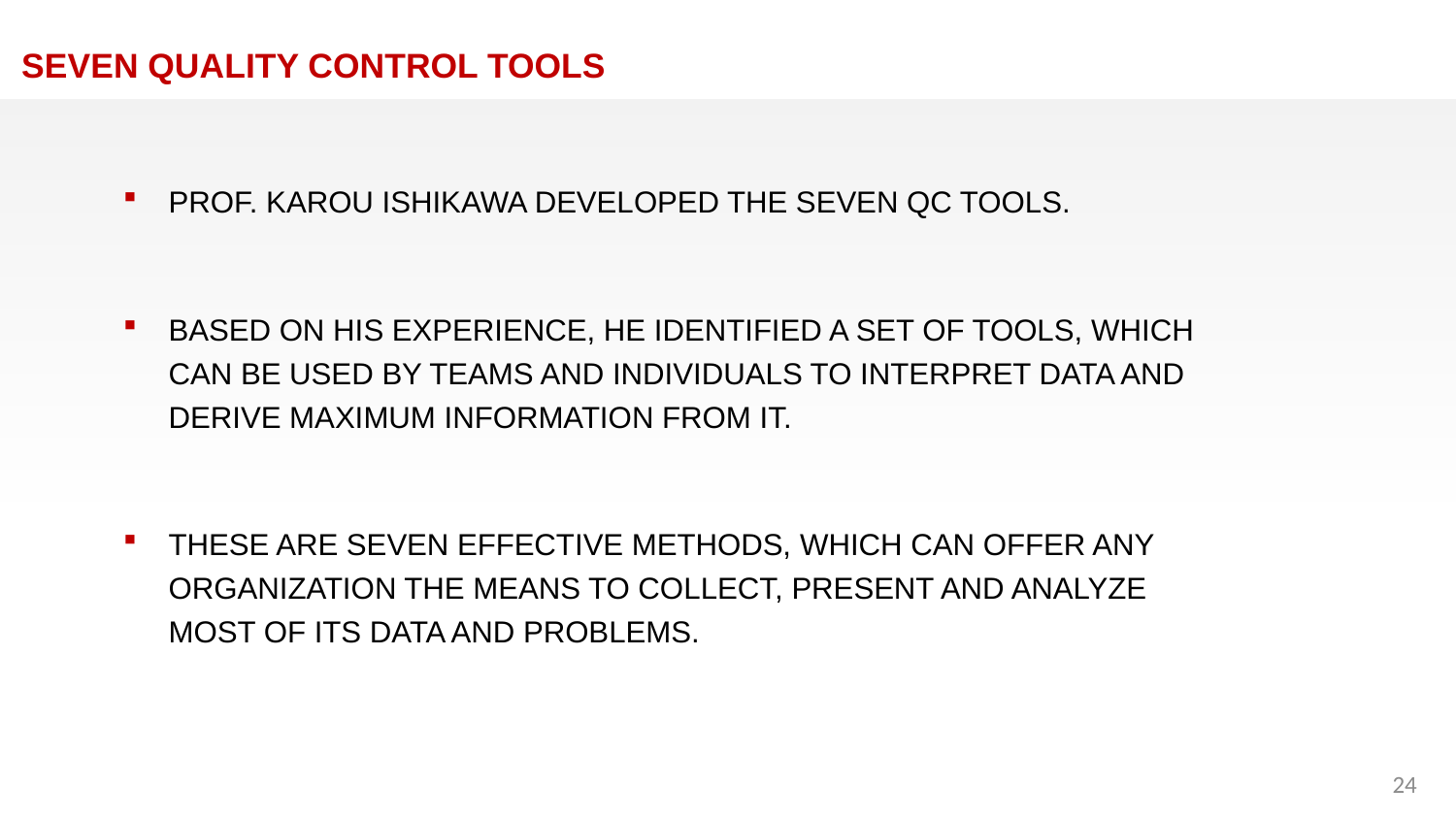

SEVEN QUALITY CONTROL TOOLS
PROF. KAROU ISHIKAWA DEVELOPED THE SEVEN QC TOOLS.

BASED ON HIS EXPERIENCE, HE IDENTIFIED A SET OF TOOLS, WHICH CAN BE USED BY TEAMS AND INDIVIDUALS TO INTERPRET DATA AND DERIVE MAXIMUM INFORMATION FROM IT.

THESE ARE SEVEN EFFECTIVE METHODS, WHICH CAN OFFER ANY ORGANIZATION THE MEANS TO COLLECT, PRESENT AND ANALYZE MOST OF ITS DATA AND PROBLEMS.